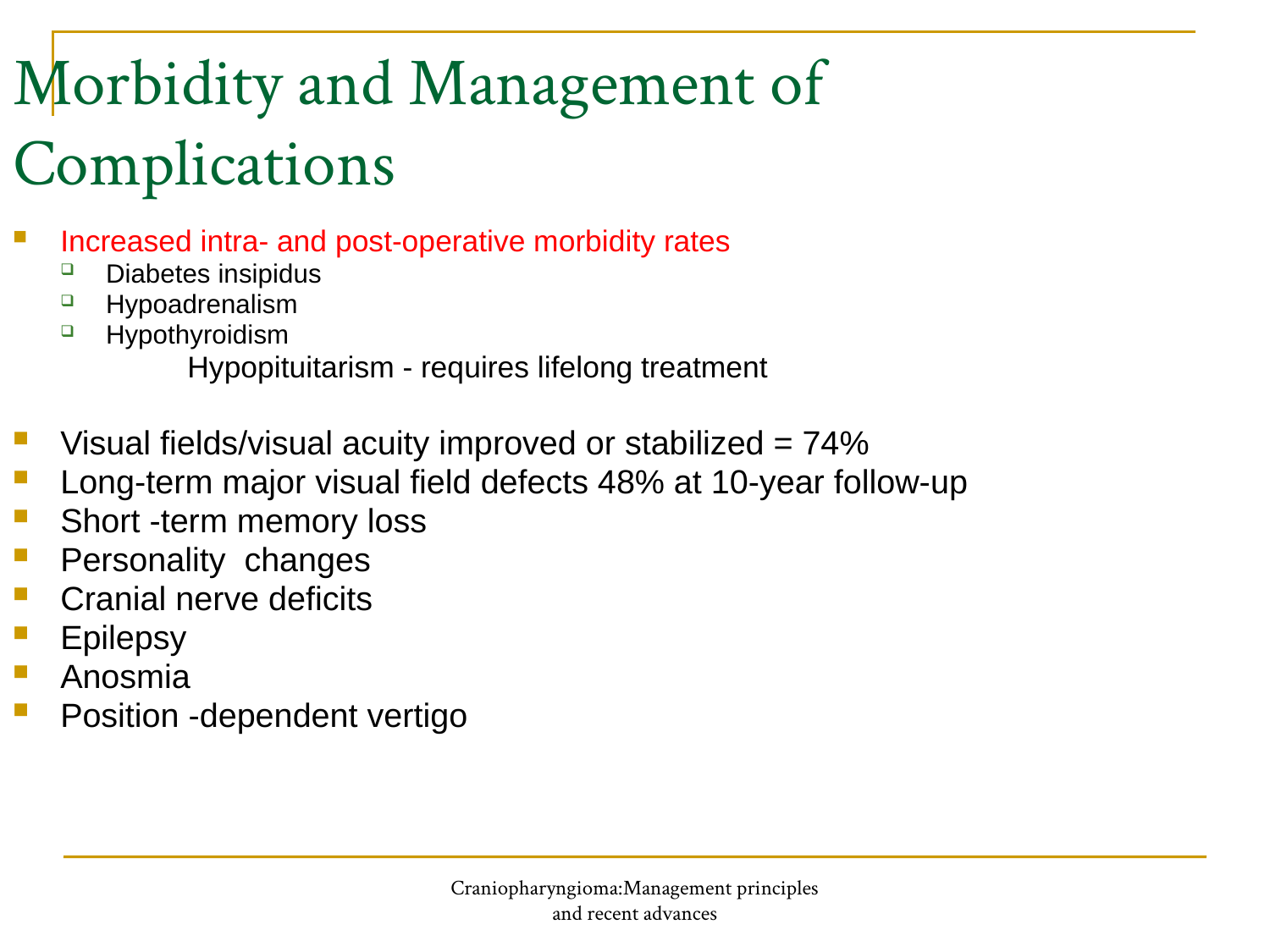

Morbidity and Management of Complications
Increased intra- and post-operative morbidity rates
Diabetes insipidus
Hypoadrenalism
Hypothyroidism
		Hypopituitarism - requires lifelong treatment

Visual fields/visual acuity improved or stabilized = 74%
Long-term major visual field defects 48% at 10-year follow-up
Short -term memory loss
Personality  changes
Cranial nerve deficits
Epilepsy
Anosmia
Position -dependent vertigo

Craniopharyngioma:Management principles and recent advances